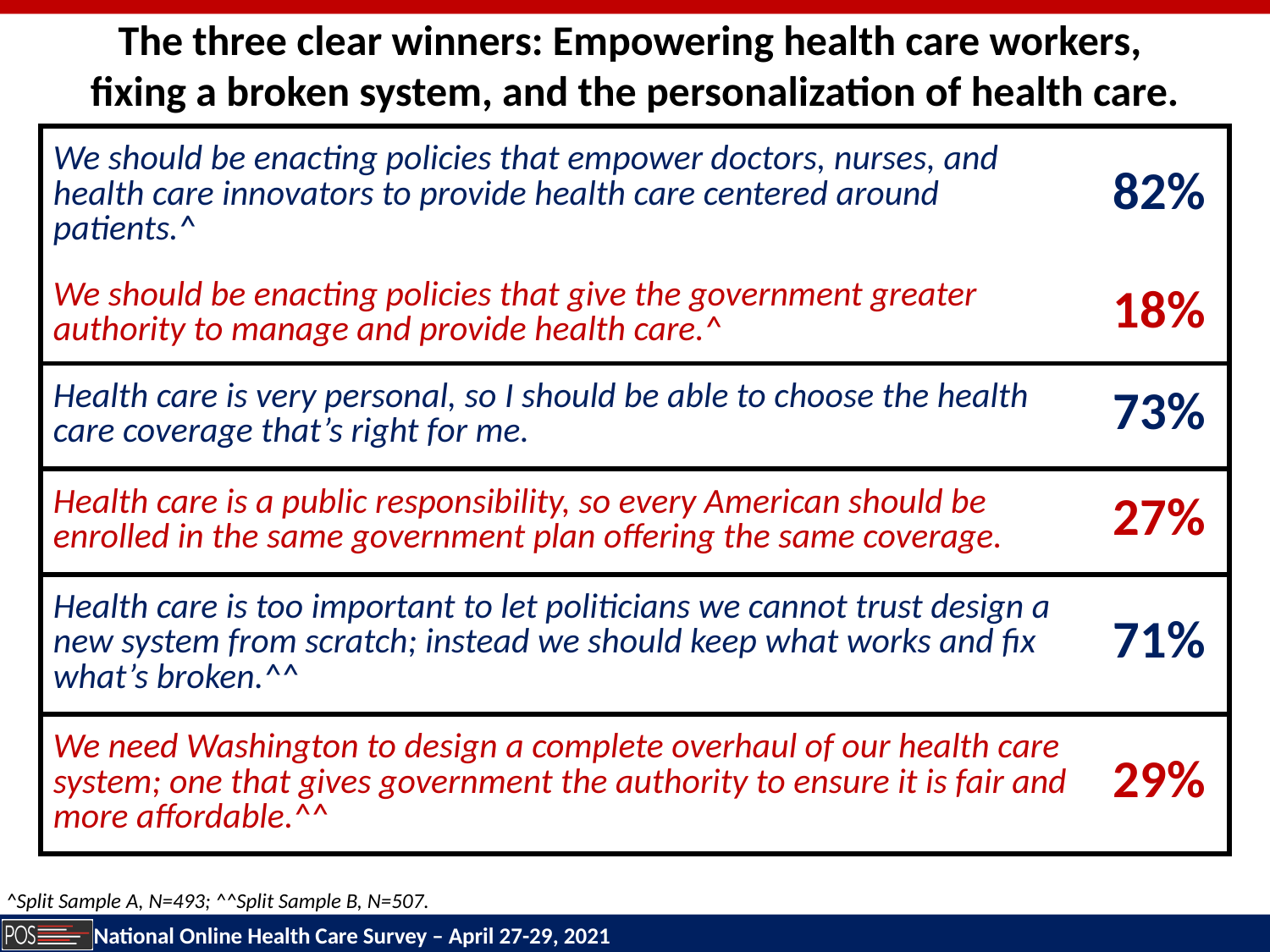

The three clear winners: Empowering health care workers,
fixing a broken system, and the personalization of health care.
| We should be enacting policies that empower doctors, nurses, and health care innovators to provide health care centered around patients.^ | 82% |
| --- | --- |
| We should be enacting policies that give the government greater authority to manage and provide health care.^ | 18% |
| Health care is very personal, so I should be able to choose the health care coverage that’s right for me. | 73% |
| Health care is a public responsibility, so every American should be enrolled in the same government plan offering the same coverage. | 27% |
| Health care is too important to let politicians we cannot trust design a new system from scratch; instead we should keep what works and fix what’s broken.^^ | 71% |
| We need Washington to design a complete overhaul of our health care system; one that gives government the authority to ensure it is fair and more affordable.^^ | 29% |
^Split Sample A, N=493; ^^Split Sample B, N=507.